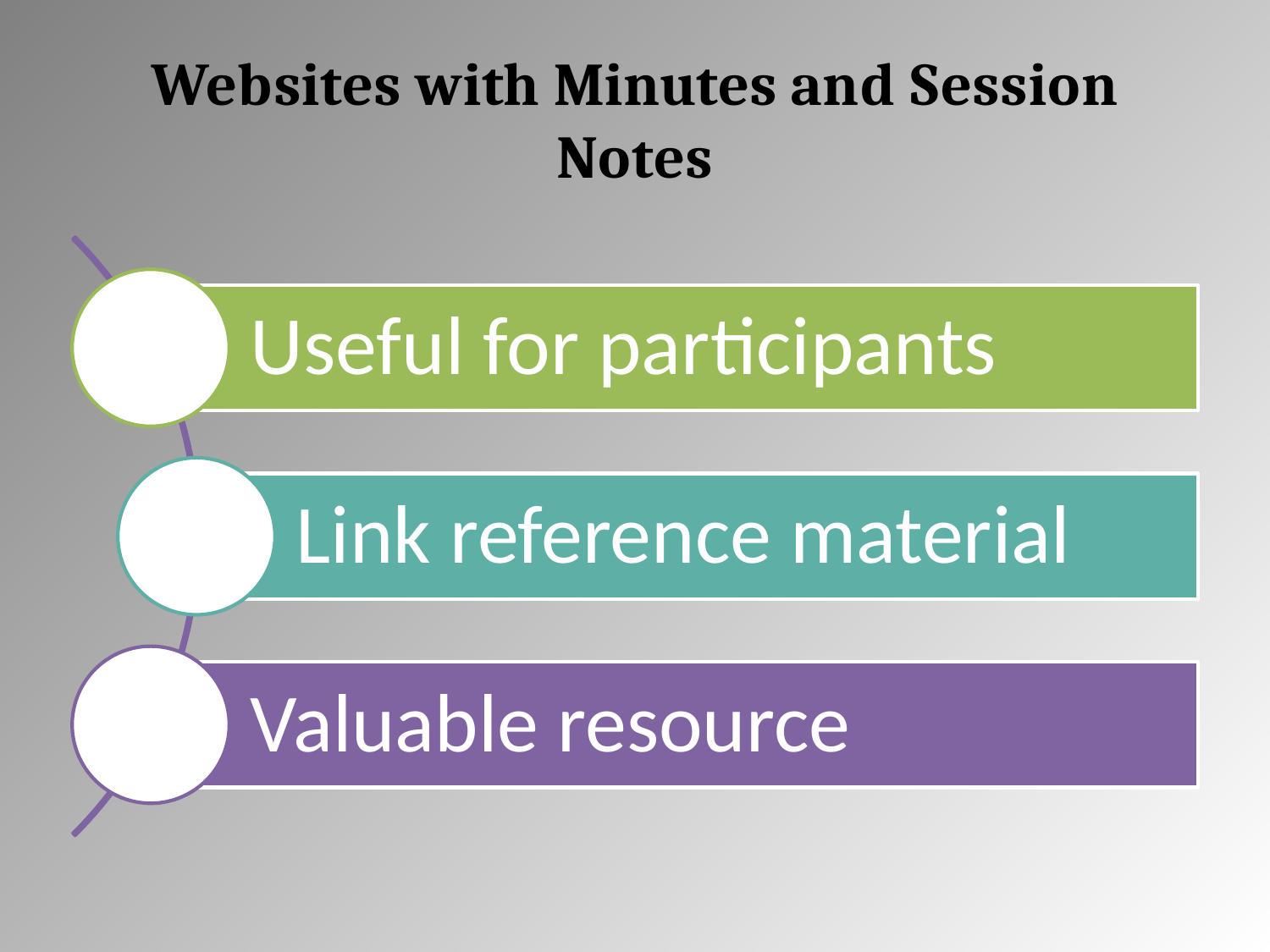

# Websites with Minutes and Session Notes
Useful for participants
Link reference material
Valuable resource